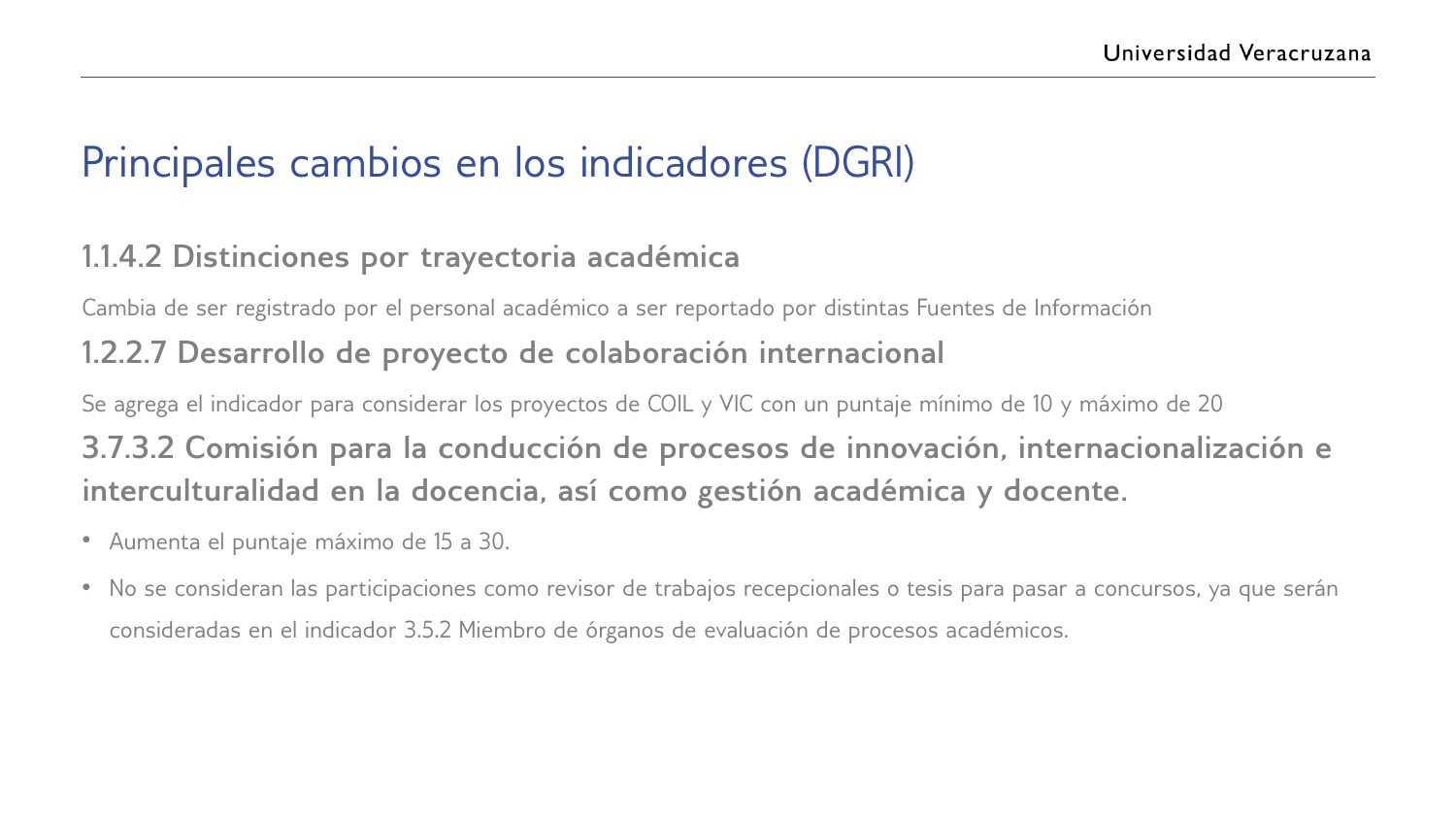

Principales cambios en los indicadores (DGRI)
1.1.4.2 Distinciones por trayectoria académica
Cambia de ser registrado por el personal académico a ser reportado por distintas Fuentes de Información
1.2.2.7 Desarrollo de proyecto de colaboración internacional
Se agrega el indicador para considerar los proyectos de COIL y VIC con un puntaje mínimo de 10 y máximo de 20
3.7.3.2 Comisión para la conducción de procesos de innovación, internacionalización e interculturalidad en la docencia, así como gestión académica y docente.
Aumenta el puntaje máximo de 15 a 30.
No se consideran las participaciones como revisor de trabajos recepcionales o tesis para pasar a concursos, ya que serán consideradas en el indicador 3.5.2 Miembro de órganos de evaluación de procesos académicos.